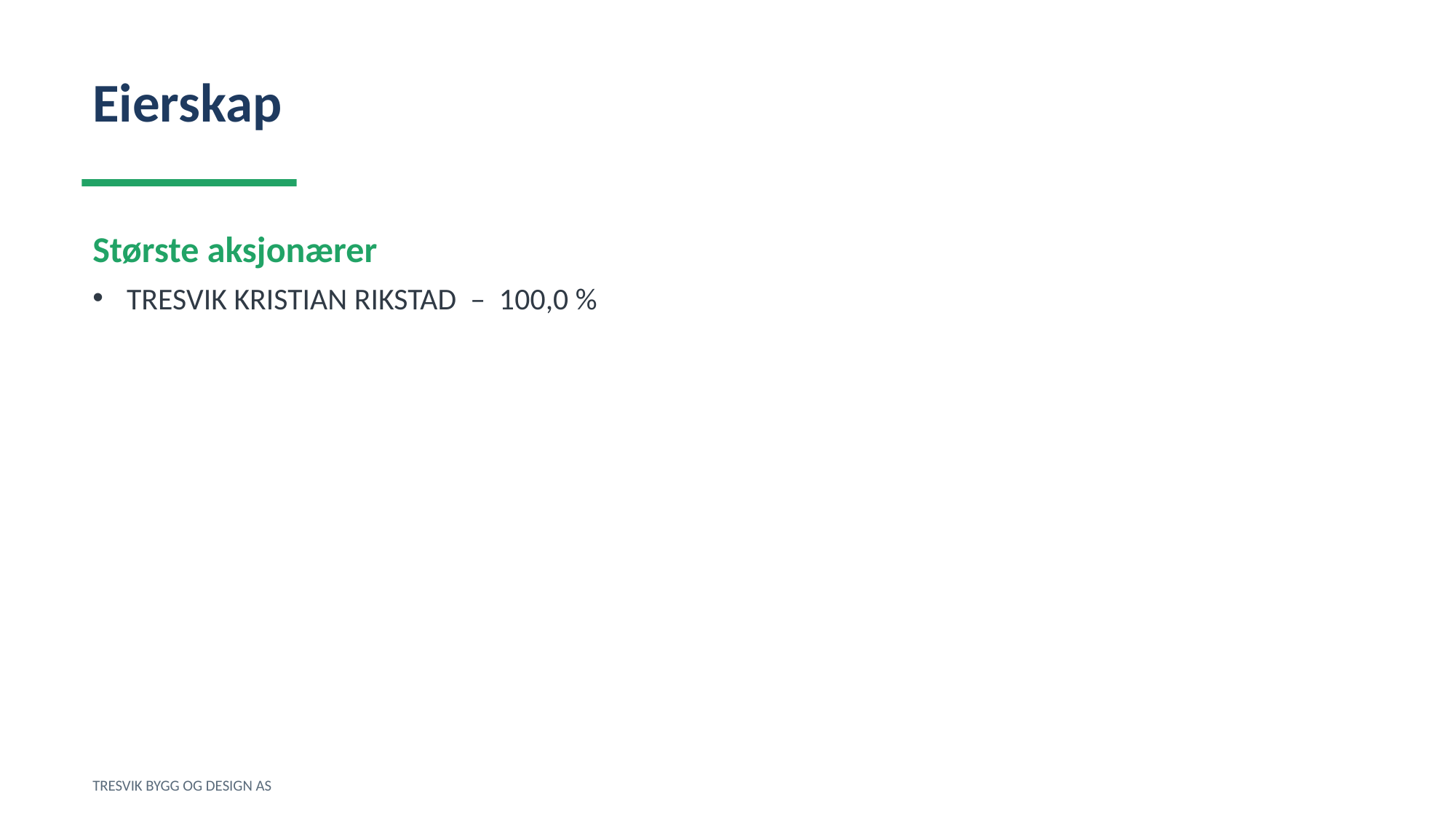

Eierskap

Største aksjonærer
TRESVIK KRISTIAN RIKSTAD  –  100,0 %
TRESVIK BYGG OG DESIGN AS